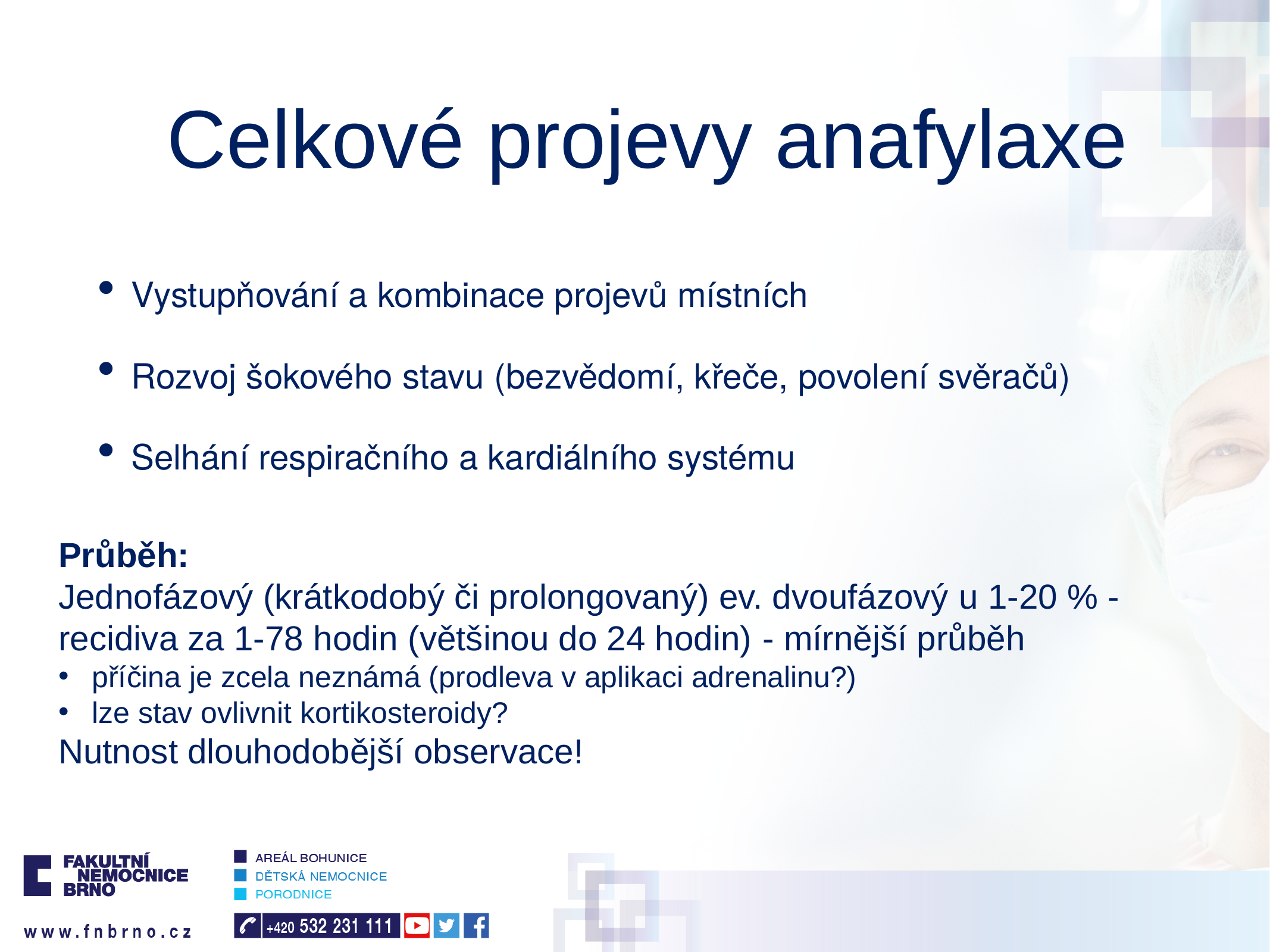

# Celkové projevy anafylaxe
Vystupňování a kombinace projevů místních
Rozvoj šokového stavu (bezvědomí, křeče, povolení svěračů)
Selhání respiračního a kardiálního systému

Průběh:
Jednofázový (krátkodobý či prolongovaný) ev. dvoufázový u 1-20 % - recidiva za 1-78 hodin (většinou do 24 hodin) - mírnější průběh
příčina je zcela neznámá (prodleva v aplikaci adrenalinu?)
lze stav ovlivnit kortikosteroidy?
Nutnost dlouhodobější observace!